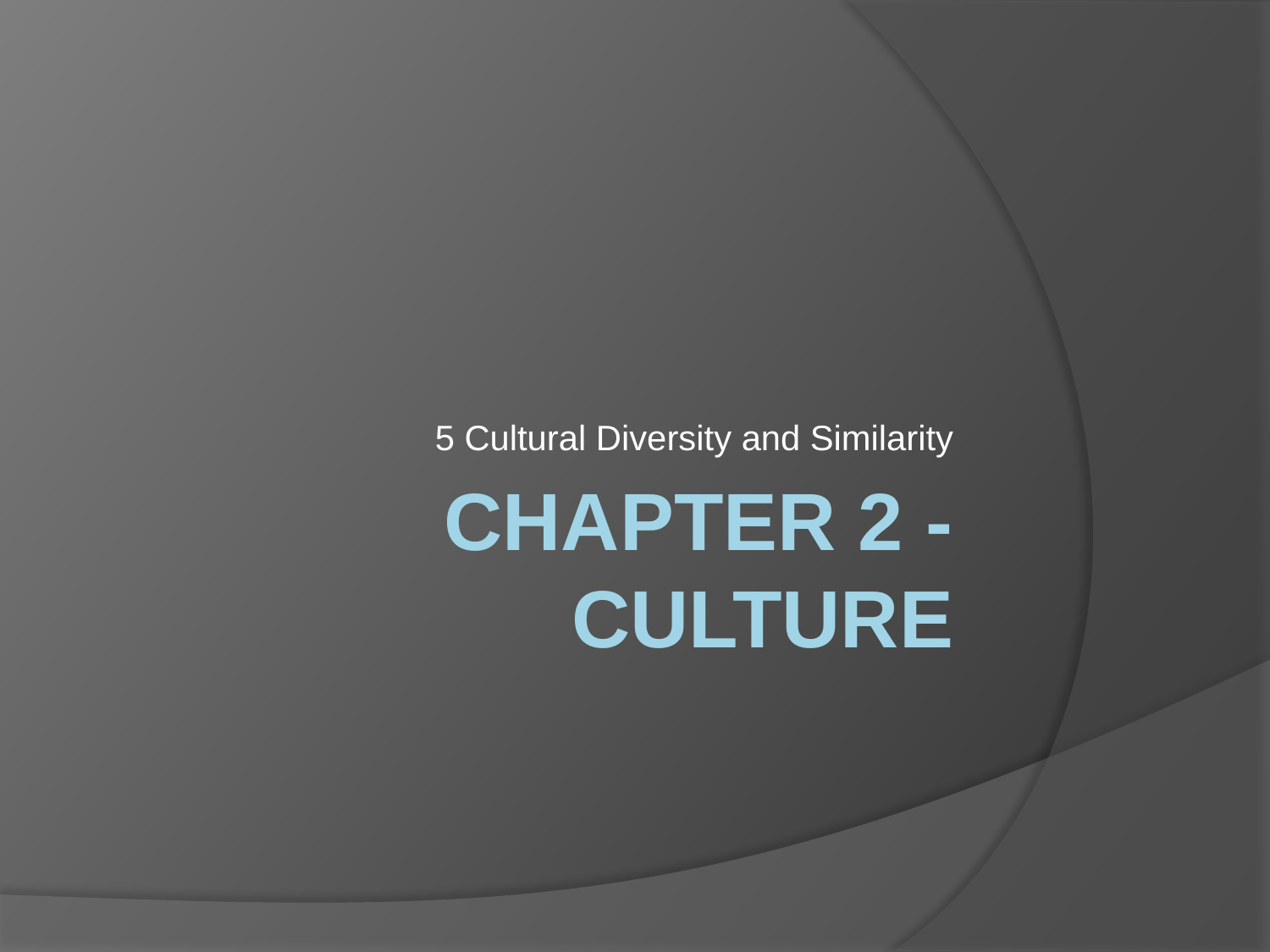

5 Cultural Diversity and Similarity
# Chapter 2 - culture